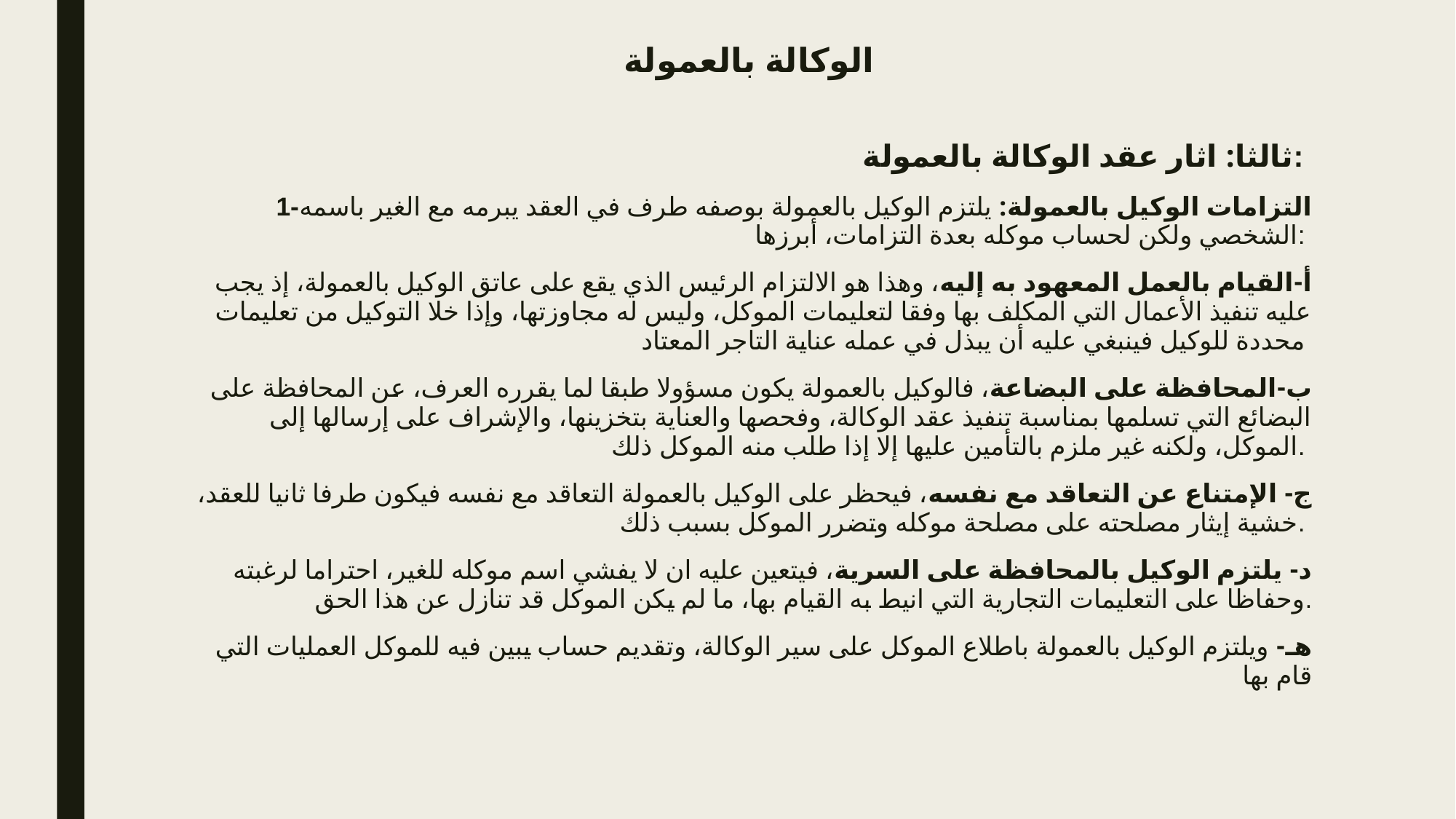

# الوكالة بالعمولة

ثالثا: اثار عقد الوكالة بالعمولة:
1-التزامات الوكيل بالعمولة: يلتزم الوكيل بالعمولة بوصفه طرف في العقد يبرمه مع الغير باسمه الشخصي ولكن لحساب موكله بعدة التزامات، أبرزها:
أ-القيام بالعمل المعهود به إليه، وهذا هو الالتزام الرئيس الذي يقع على عاتق الوكيل بالعمولة، إذ يجب عليه تنفيذ الأعمال التي المكلف بها وفقا لتعليمات الموكل، وليس له مجاوزتها، وإذا خلا التوكيل من تعليمات محددة للوكيل فينبغي عليه أن يبذل في عمله عناية التاجر المعتاد
ب-المحافظة على البضاعة، فالوكيل بالعمولة يكون مسؤولا طبقا لما يقرره العرف، عن المحافظة على البضائع التي تسلمها بمناسبة تنفيذ عقد الوكالة، وفحصها والعناية بتخزينها، والإشراف على إرسالها إلى الموكل، ولكنه غير ملزم بالتأمين عليها إلا إذا طلب منه الموكل ذلك.
ج- الإمتناع عن التعاقد مع نفسه، فيحظر على الوكيل بالعمولة التعاقد مع نفسه فيكون طرفا ثانيا للعقد، خشية إيثار مصلحته على مصلحة موكله وتضرر الموكل بسبب ذلك.
د- يلتزم الوكيل بالمحافظة على السرية، فيتعين عليه ان لا يفشي اسم موكله للغير، احتراما لرغبته وحفاظا على التعليمات التجارية التي انيط به القيام بها، ما لم يكن الموكل قد تنازل عن هذا الحق.
هـ- ويلتزم الوكيل بالعمولة باطلاع الموكل على سير الوكالة، وتقديم حساب يبين فيه للموكل العمليات التي قام بها